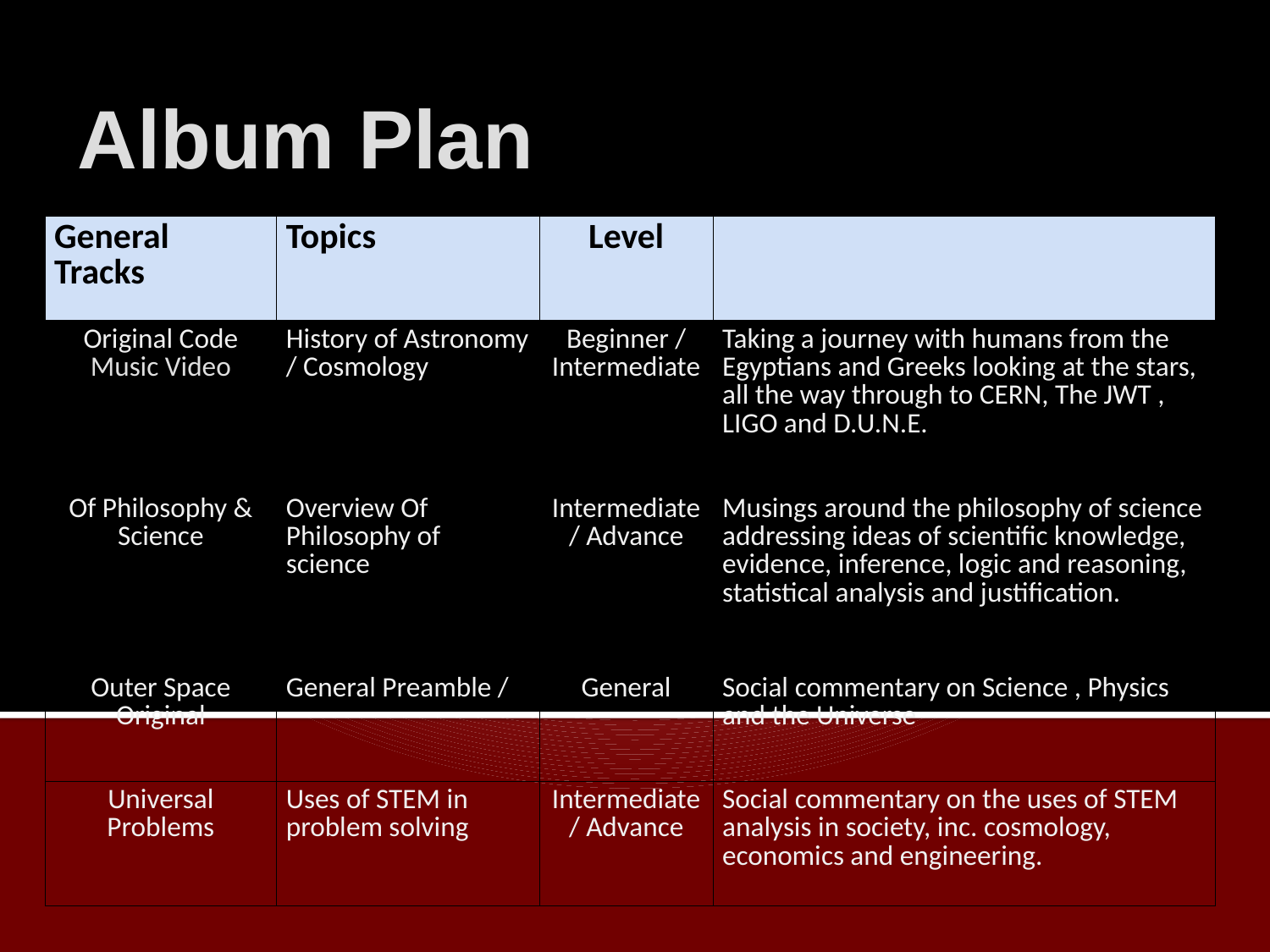

# Album Plan
| General Tracks | Topics | Level |  |
| --- | --- | --- | --- |
| Original Code Music Video | History of Astronomy / Cosmology | Beginner / Intermediate | Taking a journey with humans from the Egyptians and Greeks looking at the stars, all the way through to CERN, The JWT , LIGO and D.U.N.E. |
| Of Philosophy & Science | Overview Of Philosophy of science | Intermediate / Advance | Musings around the philosophy of science addressing ideas of scientific knowledge, evidence, inference, logic and reasoning, statistical analysis and justification. |
| Outer Space Original | General Preamble / | General | Social commentary on Science , Physics and the Universe |
| Universal Problems | Uses of STEM in problem solving | Intermediate / Advance | Social commentary on the uses of STEM analysis in society, inc. cosmology, economics and engineering. |